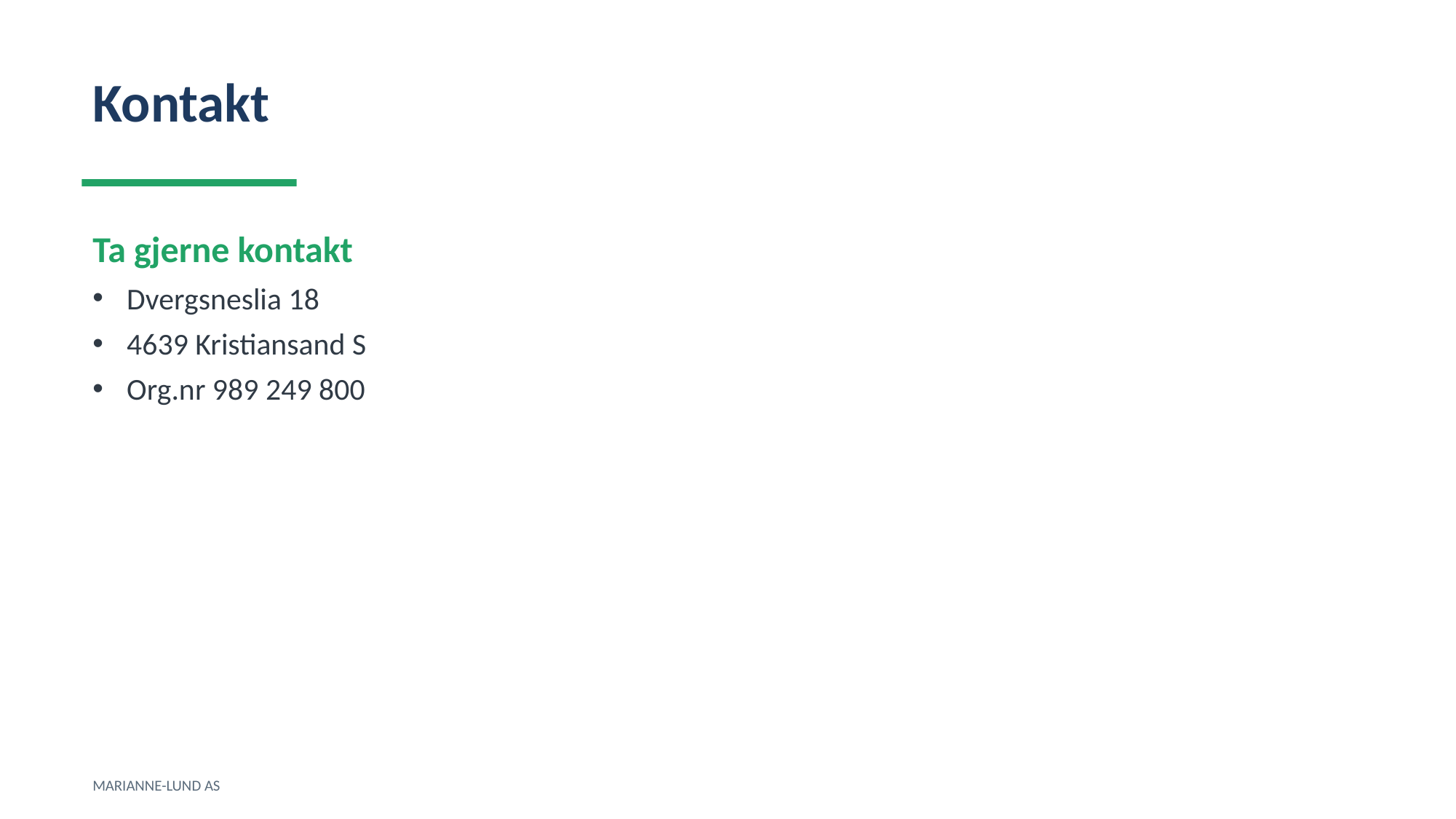

Kontakt

Ta gjerne kontakt
Dvergsneslia 18
4639 Kristiansand S
Org.nr 989 249 800
MARIANNE-LUND AS